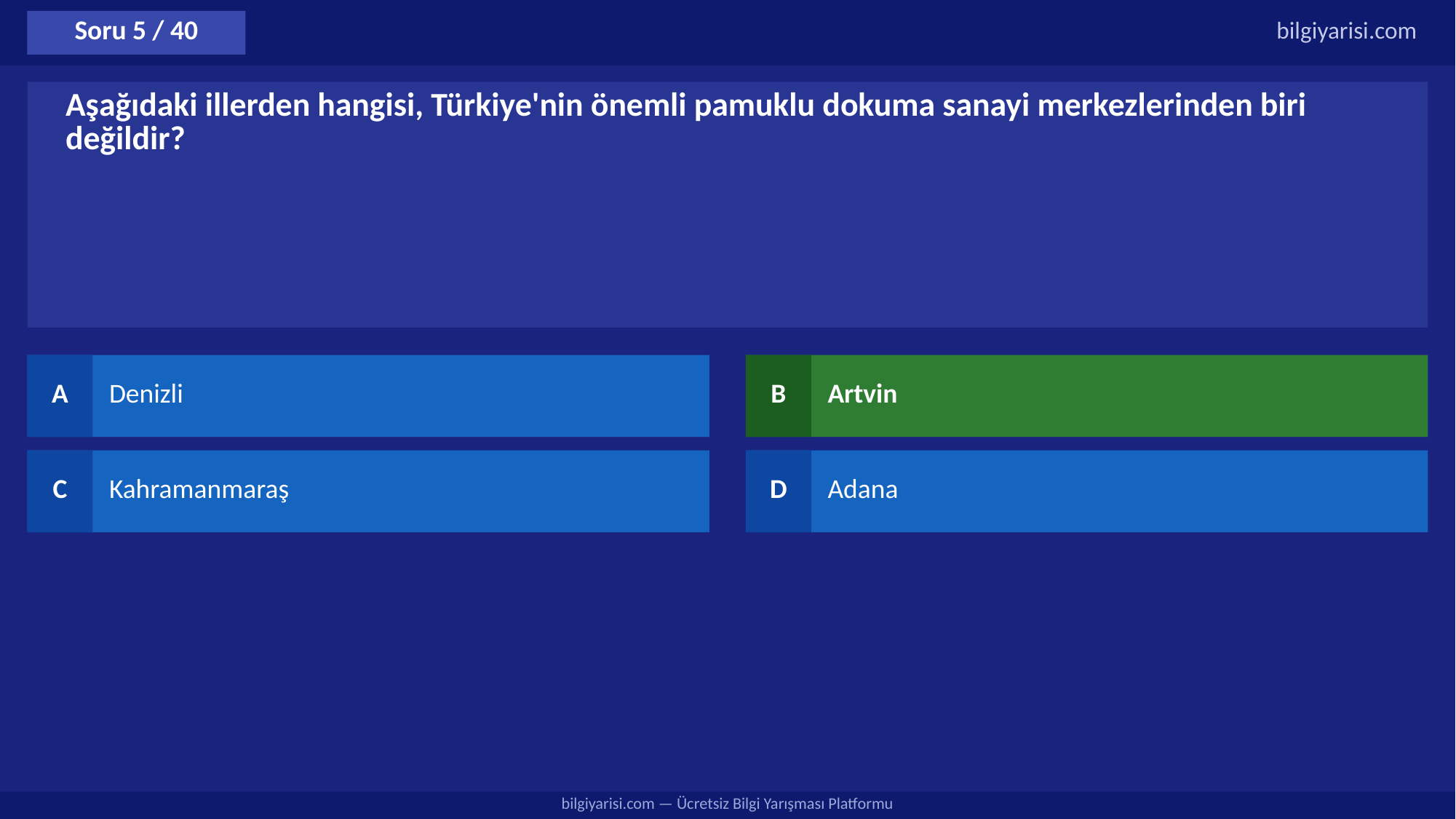

Soru 5 / 40
bilgiyarisi.com

Aşağıdaki illerden hangisi, Türkiye'nin önemli pamuklu dokuma sanayi merkezlerinden biri değildir?

A
Denizli

B
Artvin

C
Kahramanmaraş

D
Adana
bilgiyarisi.com — Ücretsiz Bilgi Yarışması Platformu